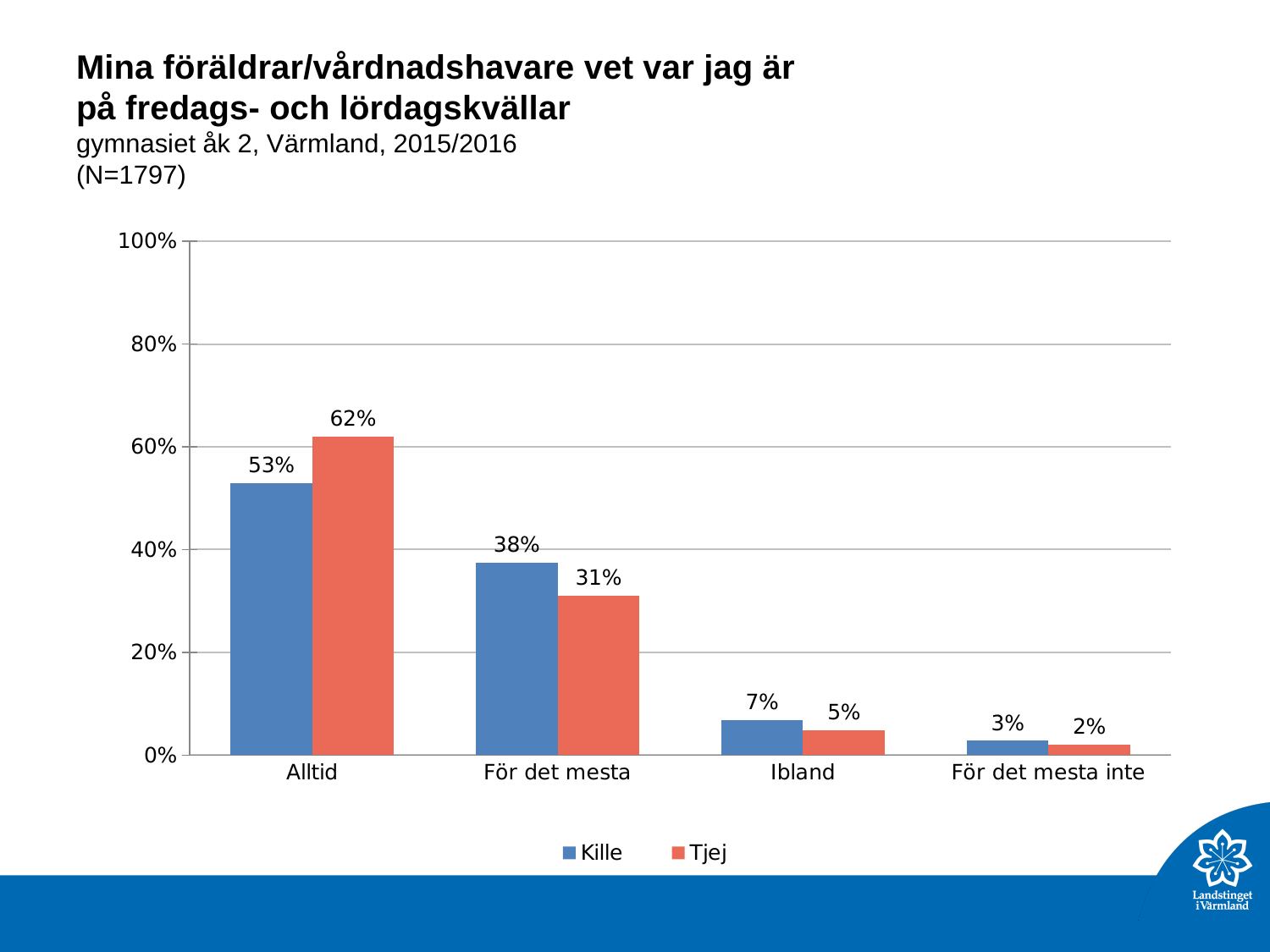

# Mina föräldrar/vårdnadshavare vet var jag är på fredags- och lördagskvällar gymnasiet åk 2, Värmland, 2015/2016 (N=1797)

### Chart

| Category | Kille | Tjej |
|---|---|---|
| Alltid | 0.5290179 | 0.6199304 |
| För det mesta | 0.375 | 0.3105446 |
| Ibland | 0.06808036 | 0.04866744 |
| För det mesta inte | 0.02790179 | 0.02085747 |